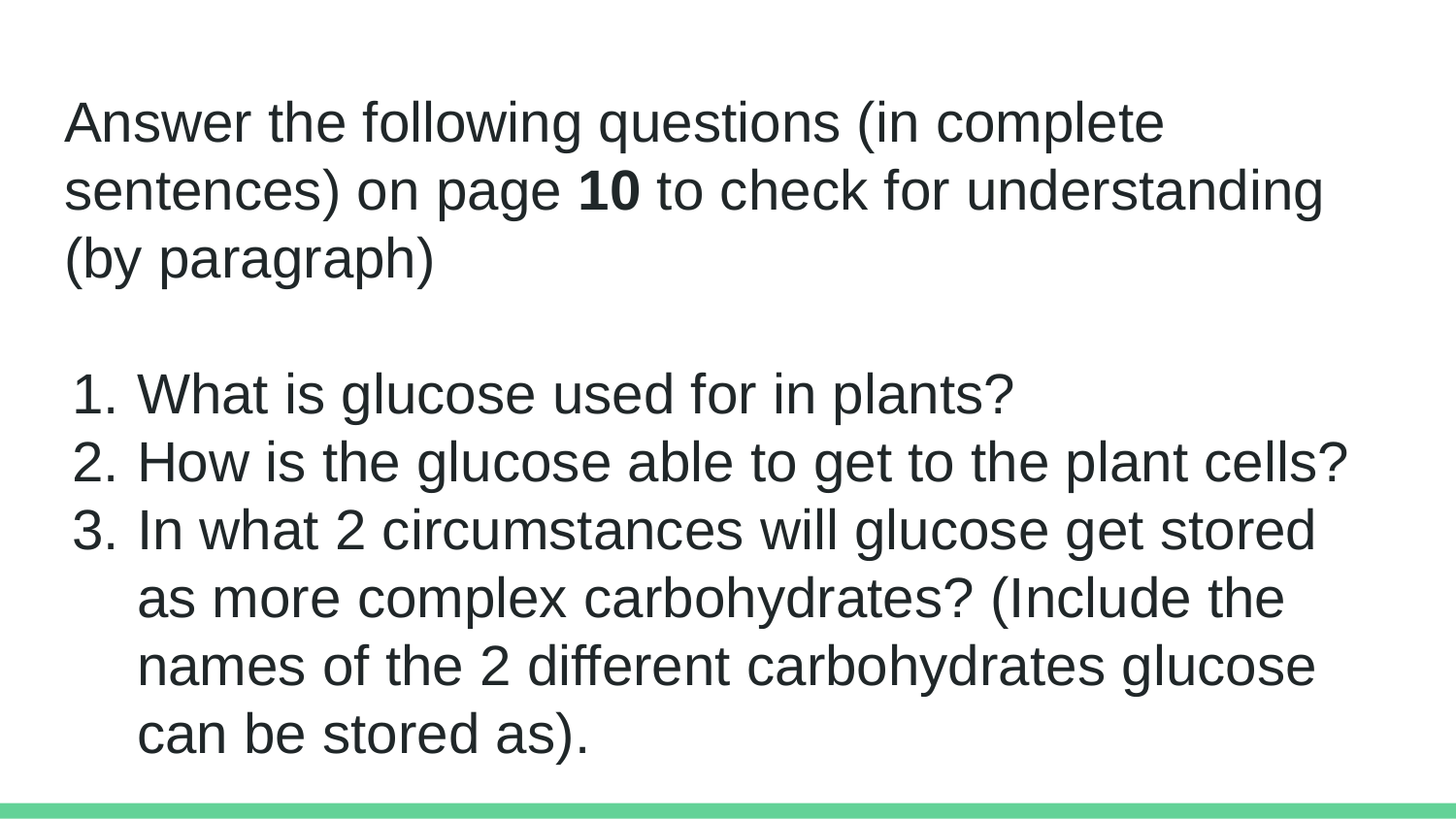

# Answer the following questions (in complete sentences) on page 10 to check for understanding (by paragraph)

What is glucose used for in plants?
How is the glucose able to get to the plant cells?
In what 2 circumstances will glucose get stored as more complex carbohydrates? (Include the names of the 2 different carbohydrates glucose can be stored as).